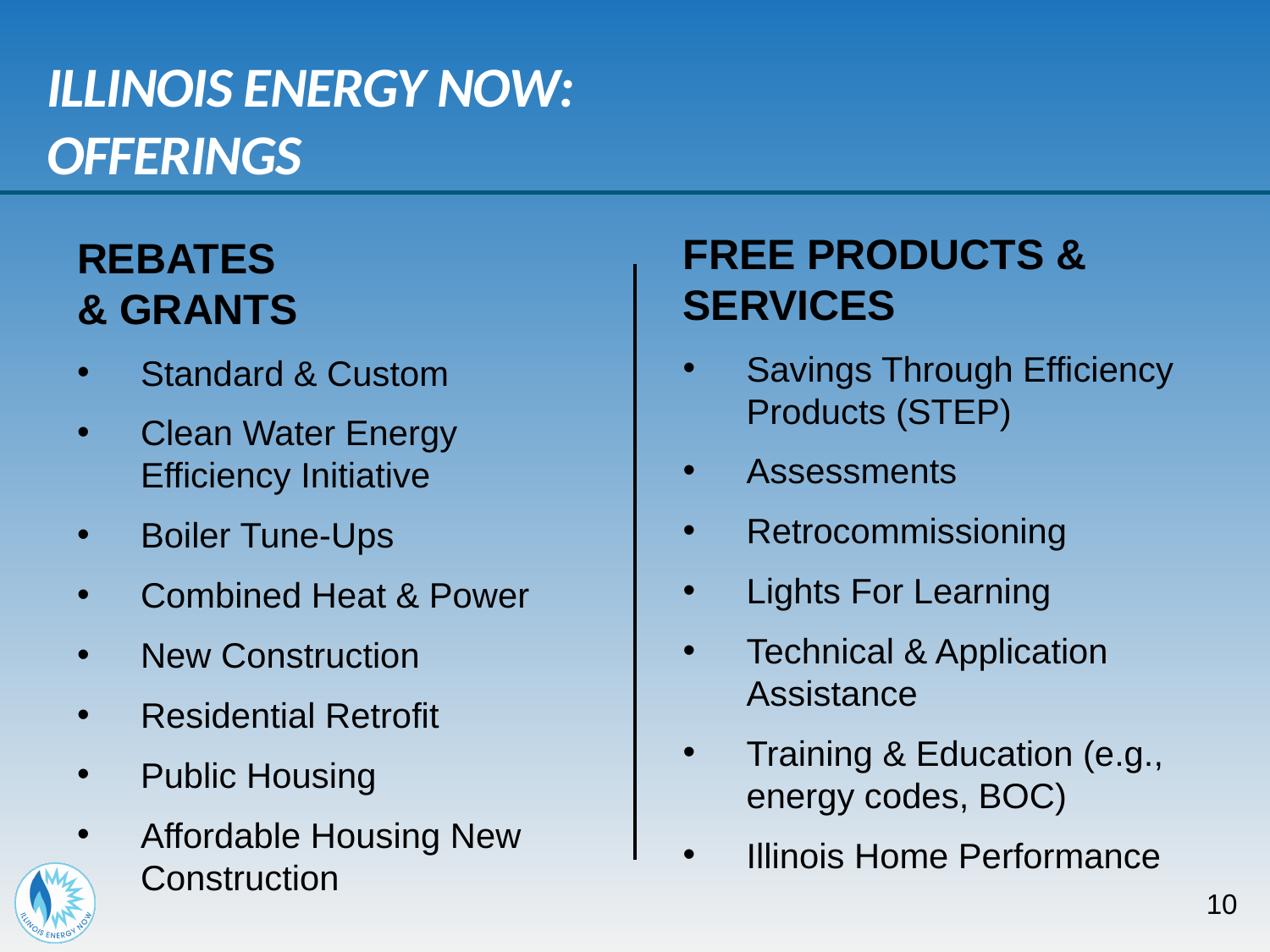

# Illinois energy now: offerings
FREE PRODUCTS & SERVICES
Savings Through Efficiency Products (STEP)
Assessments
Retrocommissioning
Lights For Learning
Technical & Application Assistance
Training & Education (e.g., energy codes, BOC)
Illinois Home Performance
REBATES                         & GRANTS
Standard & Custom
Clean Water Energy Efficiency Initiative
Boiler Tune-Ups
Combined Heat & Power
New Construction
Residential Retrofit
Public Housing
Affordable Housing New Construction

10